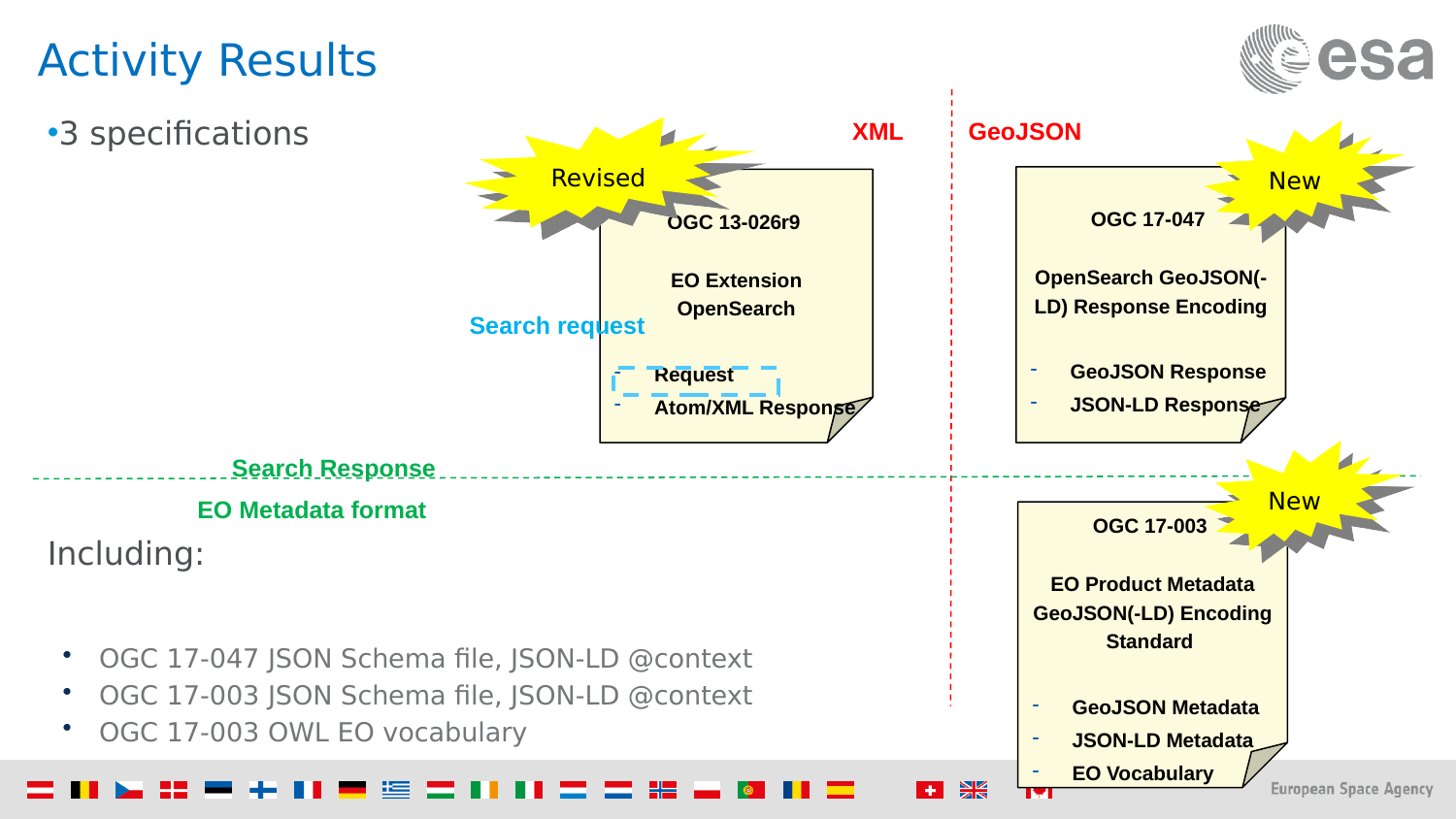

# Activity Results
3 specifications

Including:

XML
GeoJSON
Revised
New

OGC 17-047
OpenSearch GeoJSON(-LD) Response Encoding

 GeoJSON Response
 JSON-LD Response

OGC 13-026r9
EO Extension OpenSearch

 Request
 Atom/XML Response
Search request

Search Response
New
EO Metadata format
OGC 17-003
EO Product Metadata GeoJSON(-LD) Encoding Standard

 GeoJSON Metadata
 JSON-LD Metadata
 EO Vocabulary
OGC 17-047 JSON Schema file, JSON-LD @context
OGC 17-003 JSON Schema file, JSON-LD @context
OGC 17-003 OWL EO vocabulary